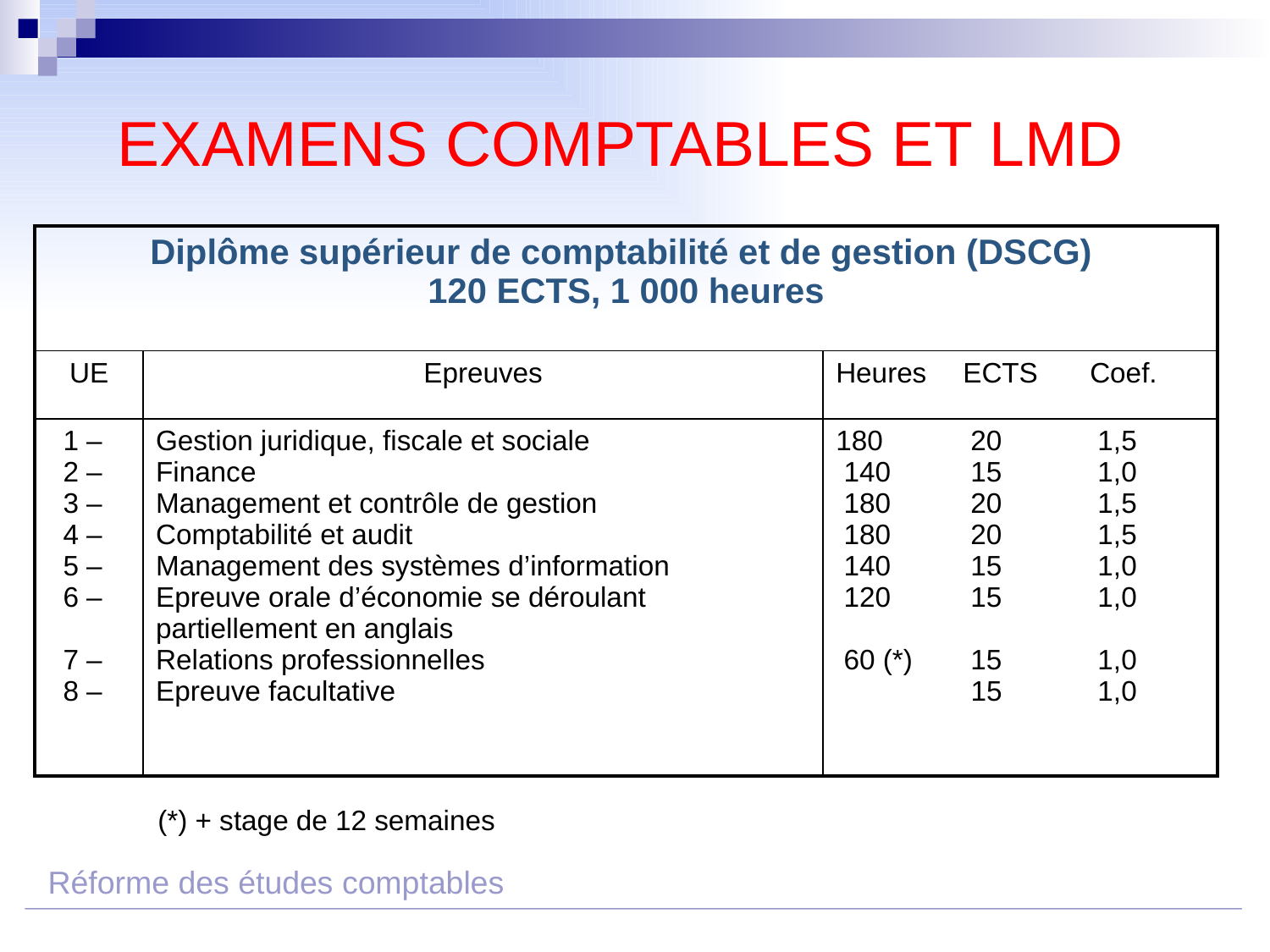

# EXAMENS COMPTABLES ET LMD
| Diplôme supérieur de comptabilité et de gestion (DSCG) 120 ECTS, 1 000 heures |  |  |
| --- | --- | --- |
| UE | Epreuves | Heures ECTS Coef. |
| 1 – 2 – 3 – 4 – 5 – 6 – 7 – 8 – | Gestion juridique, fiscale et sociale Finance Management et contrôle de gestion Comptabilité et audit Management des systèmes d’information Epreuve orale d’économie se déroulant partiellement en anglais Relations professionnelles Epreuve facultative | 180 20 1,5 140 15 1,0 180 20 1,5 180 20 1,5 140 15 1,0 120 15 1,0 60 (\*) 15 1,0 15 1,0 |
(*) + stage de 12 semaines
Réforme des études comptables